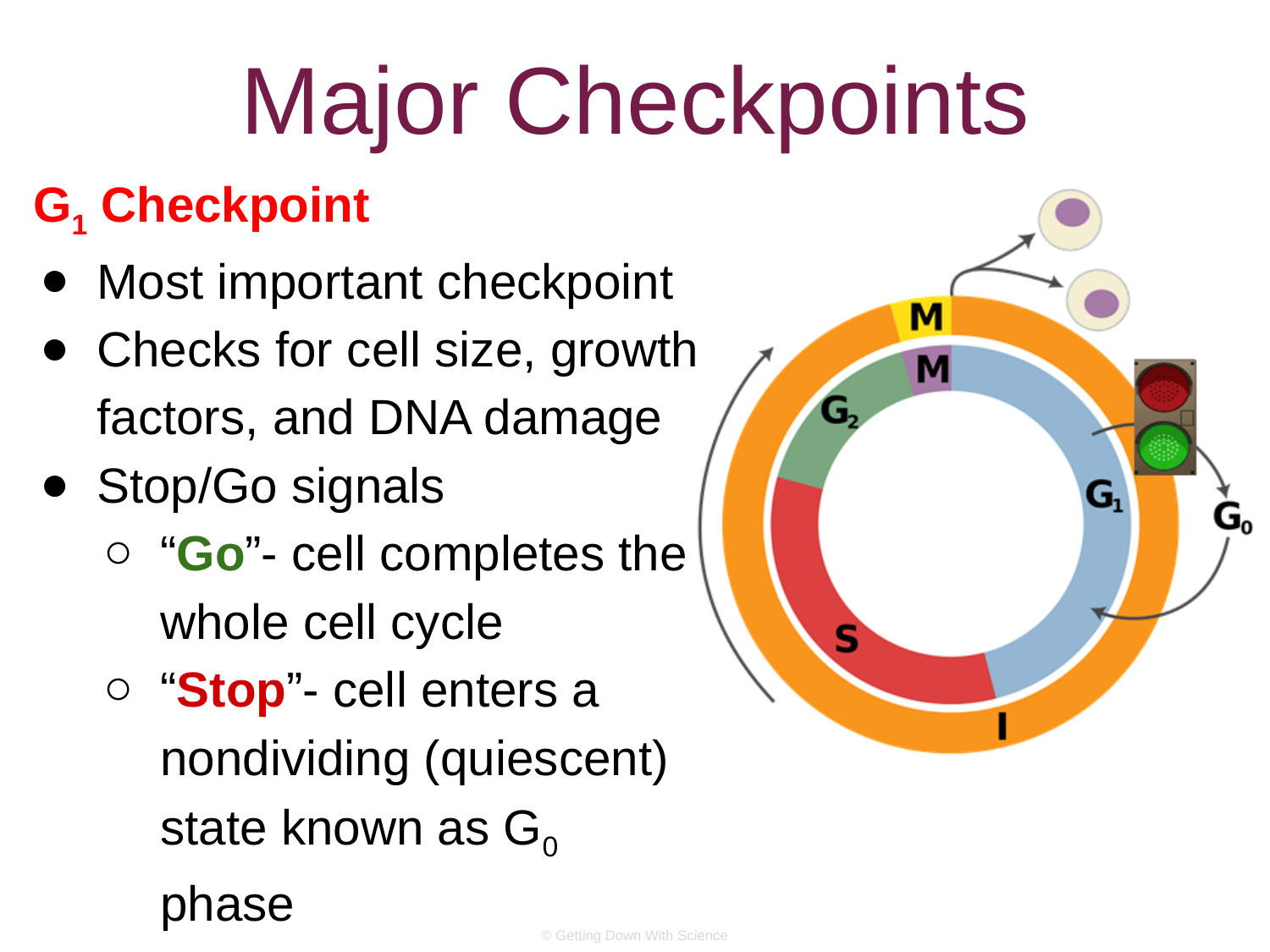

# Major Checkpoints
G1 Checkpoint
Most important checkpoint
Checks for cell size, growth factors, and DNA damage
Stop/Go signals
“Go”- cell completes the whole cell cycle
“Stop”- cell enters a nondividing (quiescent) state known as G0 phase